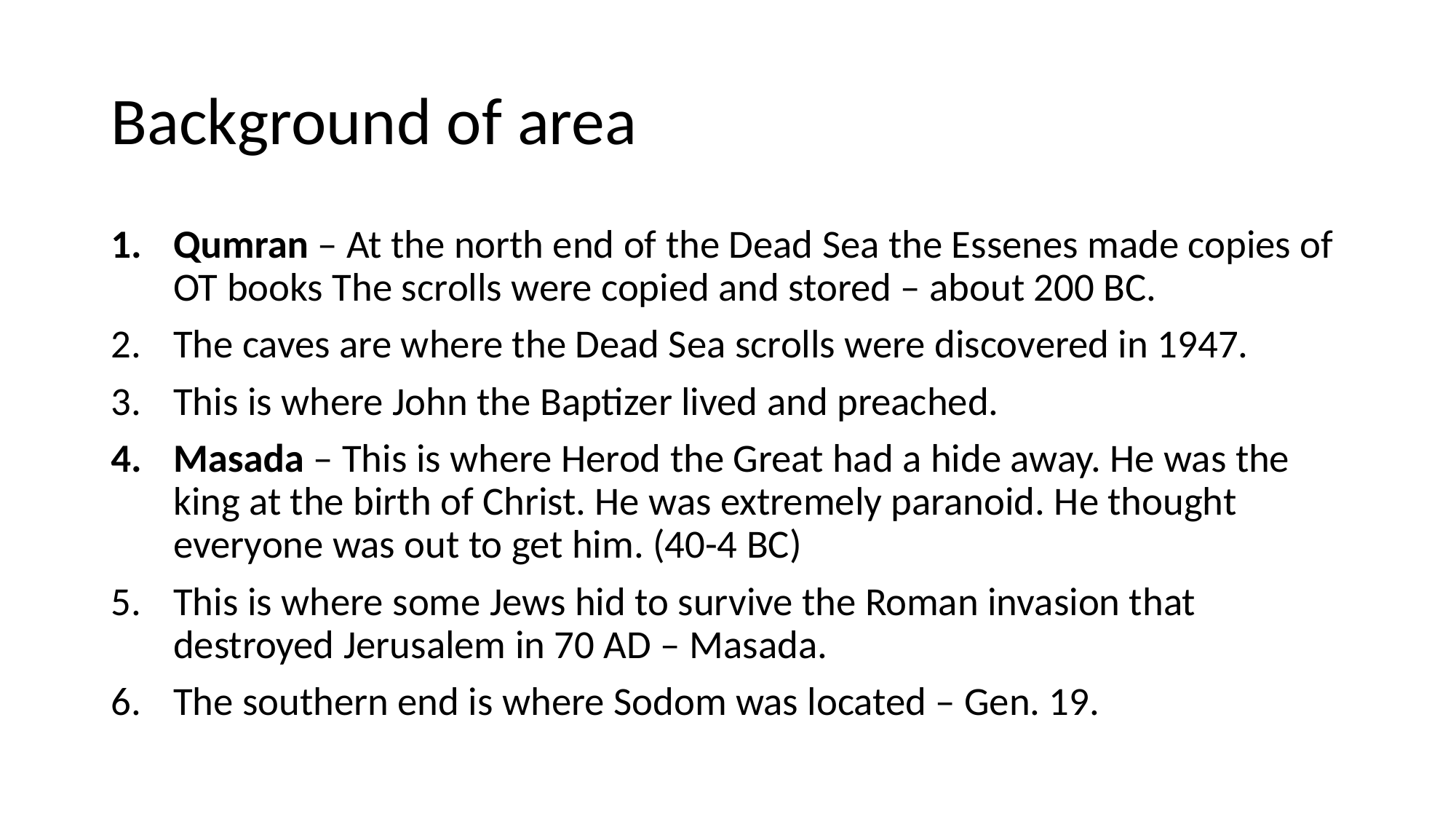

# Background of area
Qumran – At the north end of the Dead Sea the Essenes made copies of OT books The scrolls were copied and stored – about 200 BC.
The caves are where the Dead Sea scrolls were discovered in 1947.
This is where John the Baptizer lived and preached.
Masada – This is where Herod the Great had a hide away. He was the king at the birth of Christ. He was extremely paranoid. He thought everyone was out to get him. (40-4 BC)
This is where some Jews hid to survive the Roman invasion that destroyed Jerusalem in 70 AD – Masada.
The southern end is where Sodom was located – Gen. 19.